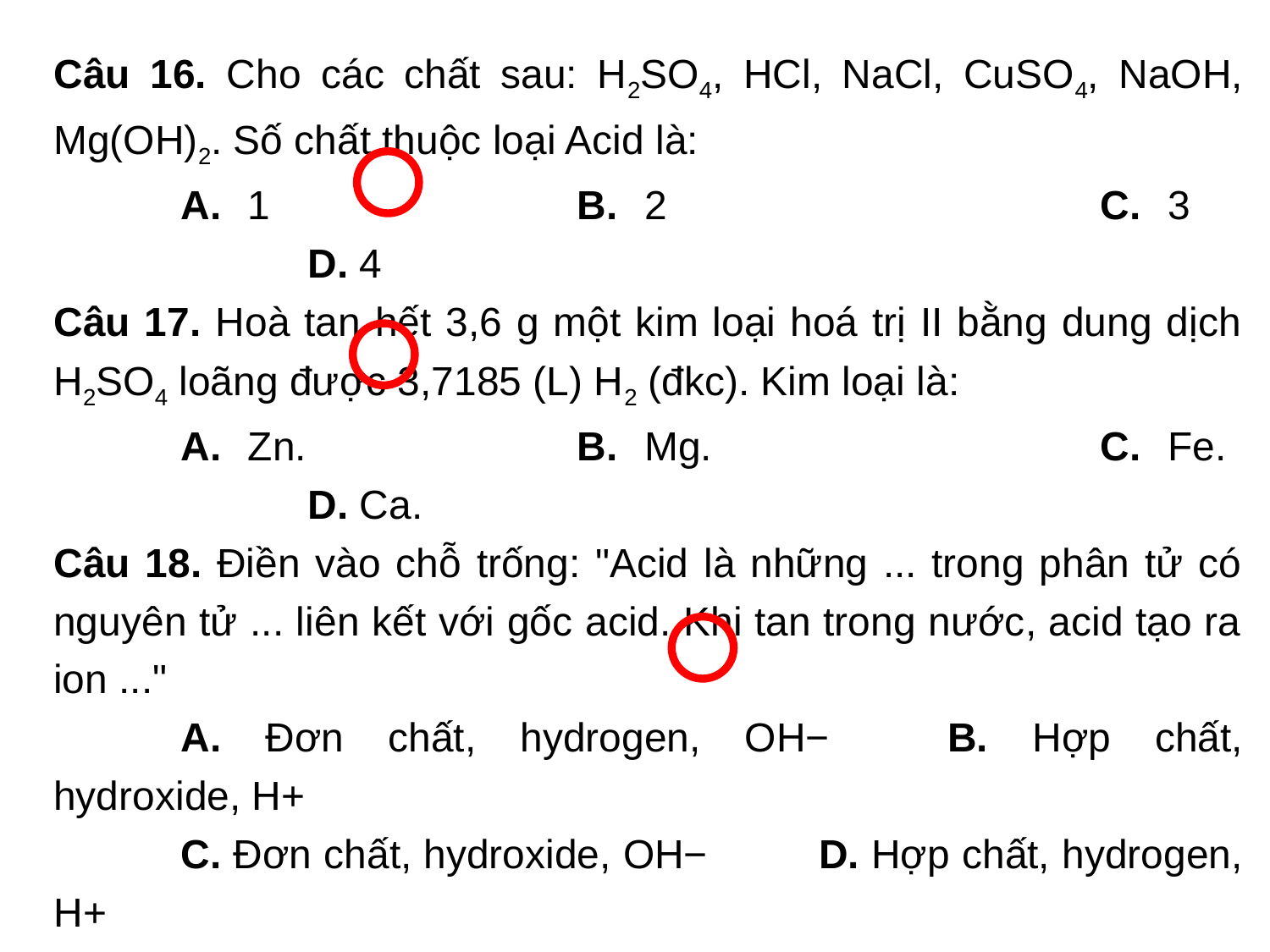

Câu 16. Cho các chất sau: H2SO4, HCl, NaCl, CuSO4, NaOH, Mg(OH)2. Số chất thuộc loại Acid là:
	A. 1			B. 2				C. 3			D. 4
Câu 17. Hoà tan hết 3,6 g một kim loại hoá trị II bằng dung dịch H2SO4 loãng được 3,7185 (L) H2 (đkc). Kim loại là:
	A. Zn.			B. Mg.				C. Fe.			D. Ca.
Câu 18. Điền vào chỗ trống: "Acid là những ... trong phân tử có nguyên tử ... liên kết với gốc acid. Khi tan trong nước, acid tạo ra ion ..."
	A. Đơn chất, hydrogen, OH−	B. Hợp chất, hydroxide, H+
	C. Đơn chất, hydroxide, OH−	D. Hợp chất, hydrogen, H+